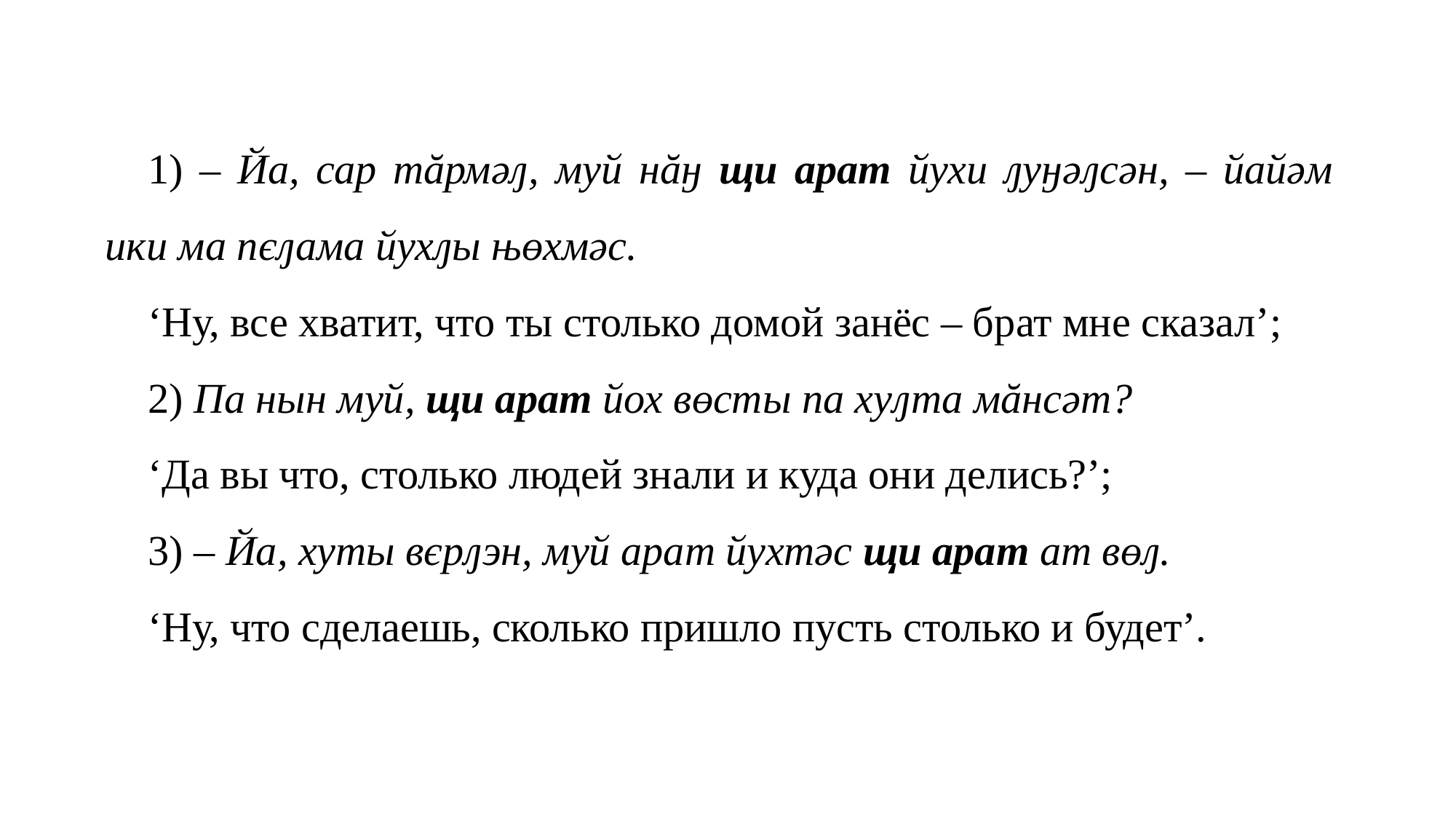

1) – Йа, сар тăрмəԓ, муй нăӈ щи арат йухи ԓуӈəԓсəн, – йайəм ики ма пєԓама йухԓы њɵхмəс.
‘Ну, все хватит, что ты столько домой занёс – брат мне сказал’;
2) Па нын муй, щи арат йох вɵсты па хуԓта мăнсəт?
‘Да вы что, столько людей знали и куда они делись?’;
3) – Йа, хуты вєрԓэн, муй арат йухтəс щи арат ат вɵԓ.
‘Ну, что сделаешь, сколько пришло пусть столько и будет’.